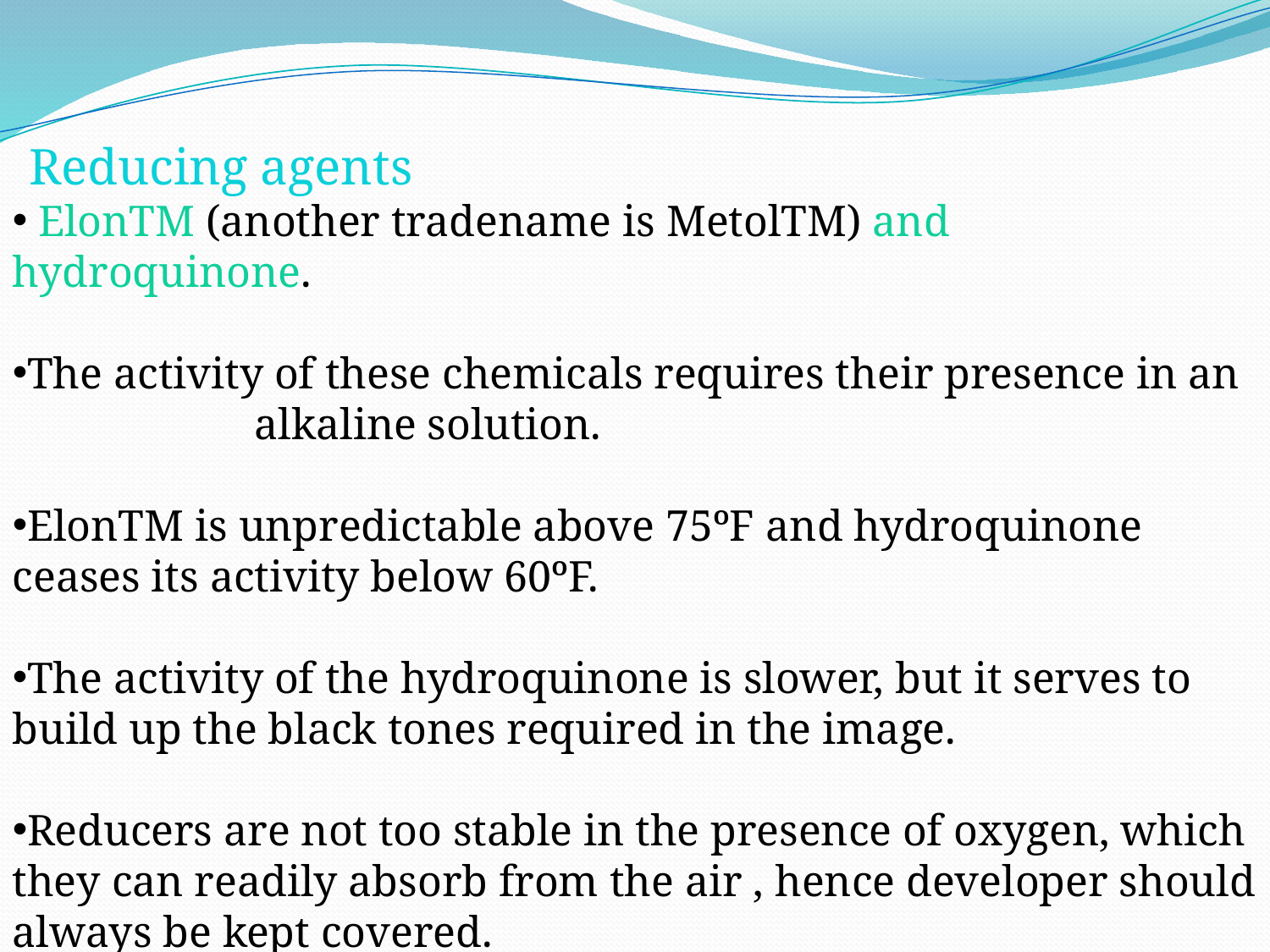

Reducing agents
 ElonTM (another tradename is MetolTM) and hydroquinone.

The activity of these chemicals requires their presence in an                        alkaline solution.

ElonTM is unpredictable above 75ºF and hydroquinone ceases its activity below 60ºF.

The activity of the hydroquinone is slower, but it serves to build up the black tones required in the image.

Reducers are not too stable in the presence of oxygen, which they can readily absorb from the air , hence developer should always be kept covered.